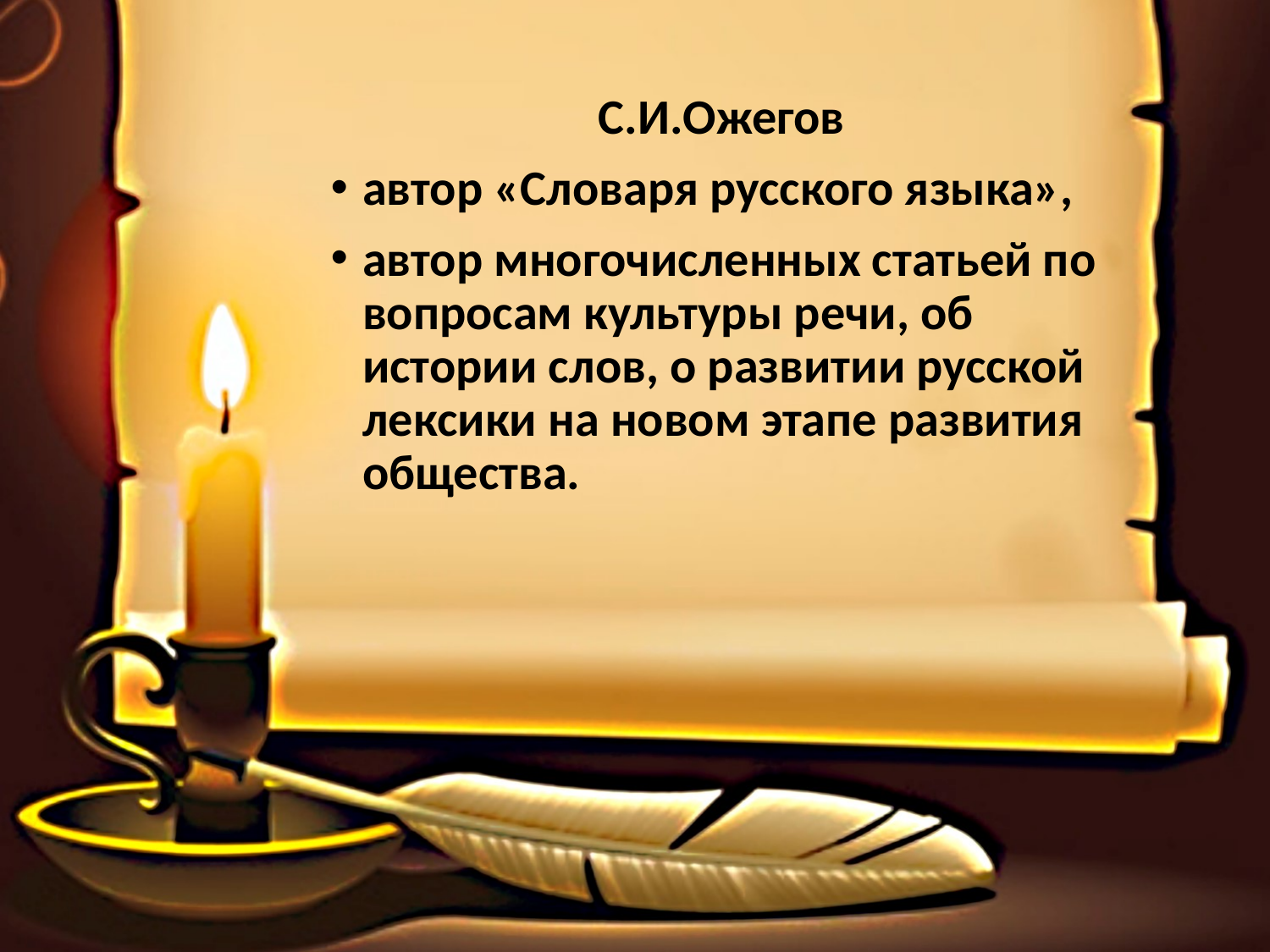

С.И.Ожегов
автор «Словаря русского языка»,
автор многочисленных статьей по вопросам культуры речи, об истории слов, о развитии русской лексики на новом этапе развития общества.